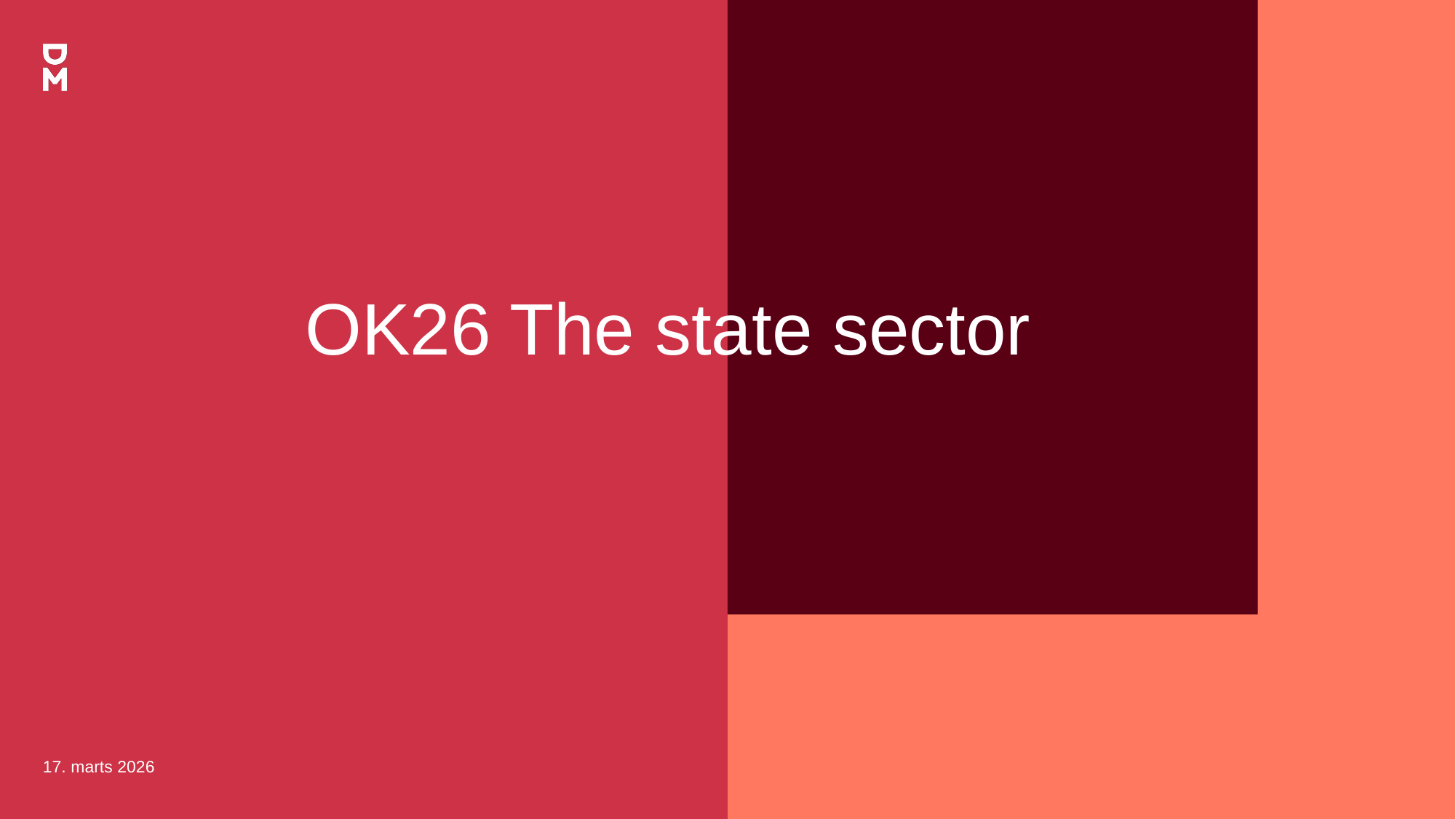

# OK26 The state sector
17. marts 2026

1